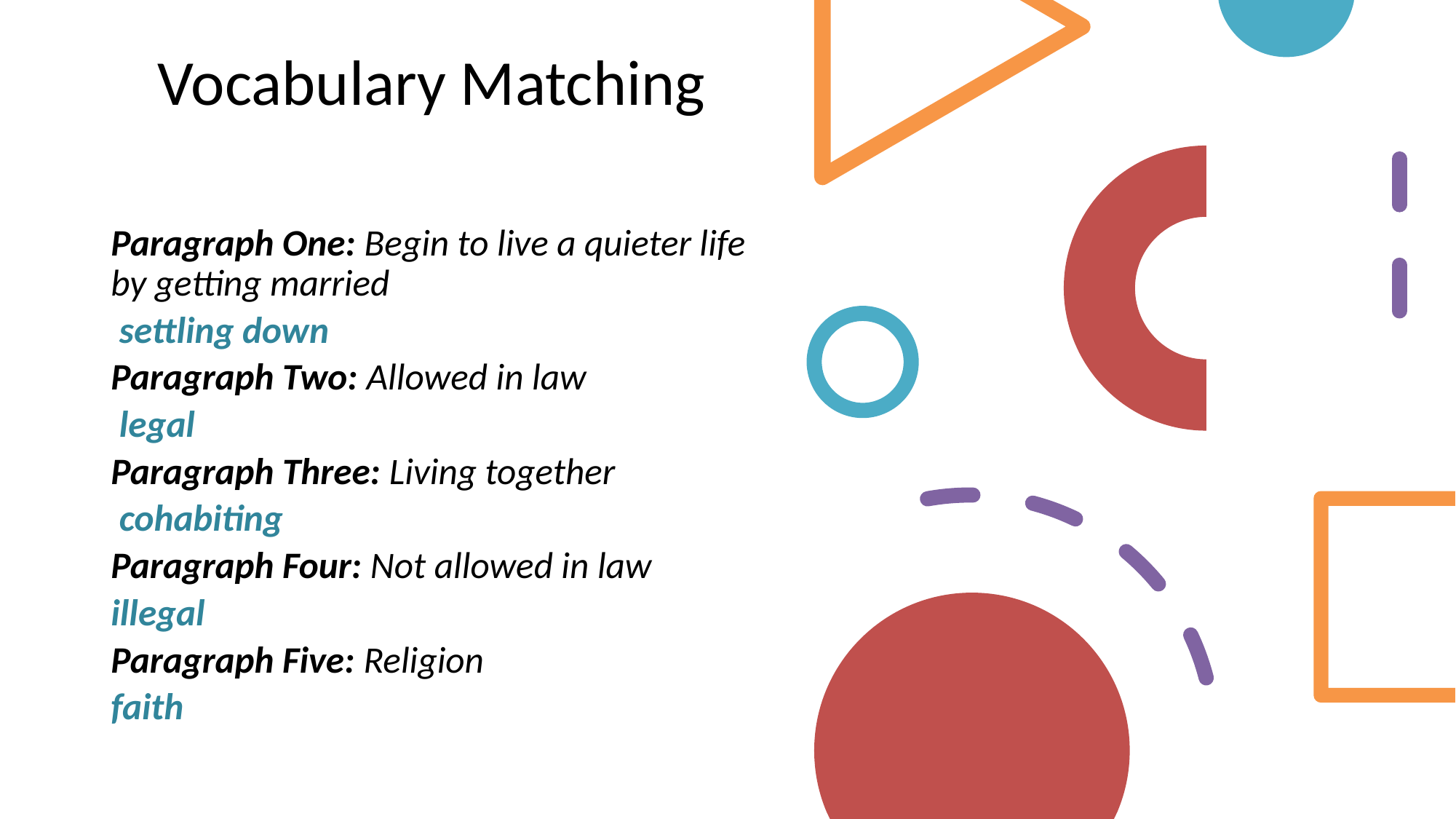

# Vocabulary Matching

Paragraph One: Begin to live a quieter life by getting married
 settling down
Paragraph Two: Allowed in law
 legal
Paragraph Three: Living together
 cohabiting
Paragraph Four: Not allowed in law
illegal
Paragraph Five: Religion
faith